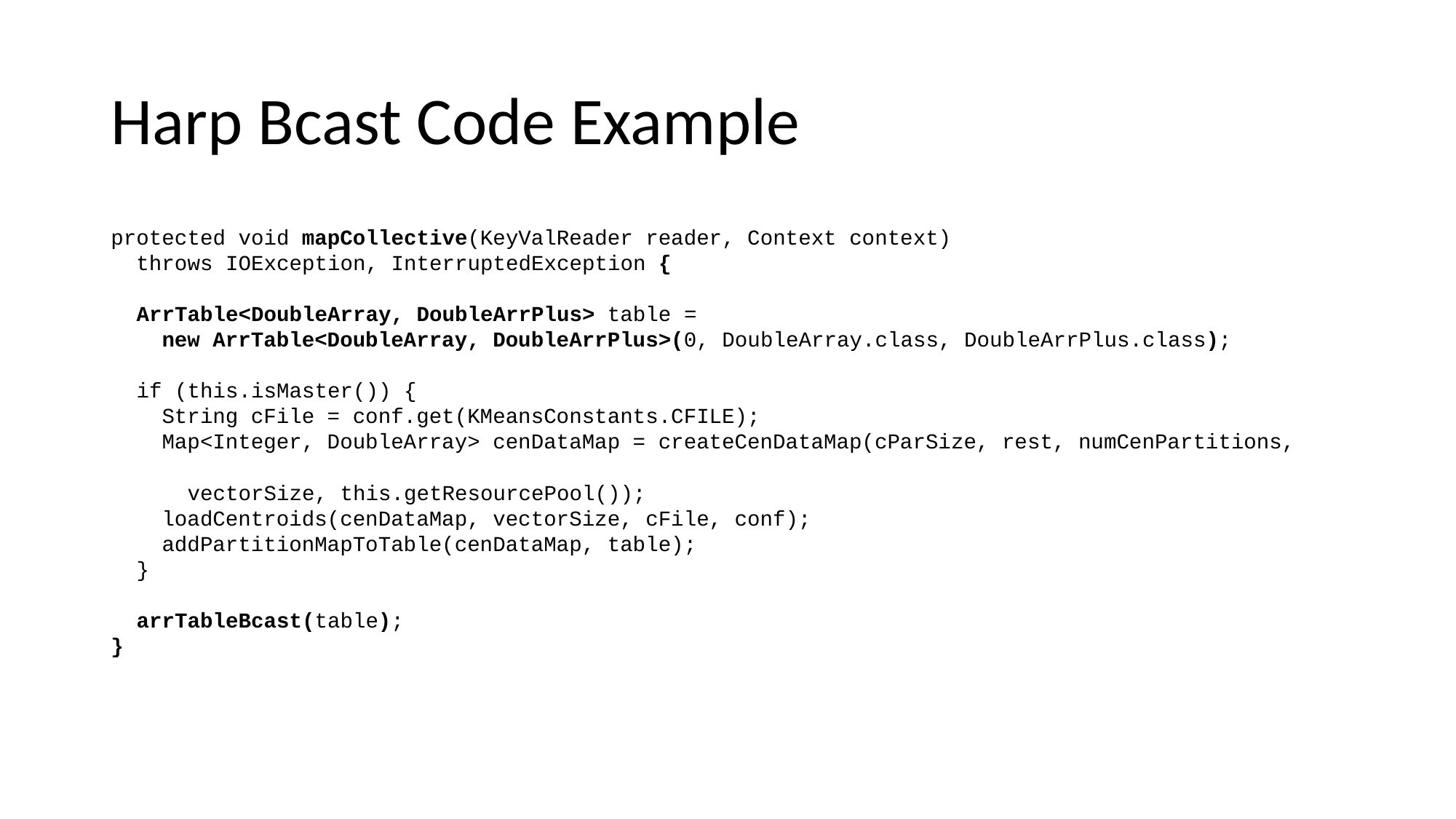

# Harp Bcast Code Example
protected void mapCollective(KeyValReader reader, Context context)
  throws IOException, InterruptedException {

  ArrTable<DoubleArray, DoubleArrPlus> table =
    new ArrTable<DoubleArray, DoubleArrPlus>(0, DoubleArray.class, DoubleArrPlus.class);

  if (this.isMaster()) {
    String cFile = conf.get(KMeansConstants.CFILE);
    Map<Integer, DoubleArray> cenDataMap = createCenDataMap(cParSize, rest, numCenPartitions,
      vectorSize, this.getResourcePool());
    loadCentroids(cenDataMap, vectorSize, cFile, conf);
    addPartitionMapToTable(cenDataMap, table);
  }

  arrTableBcast(table);
}